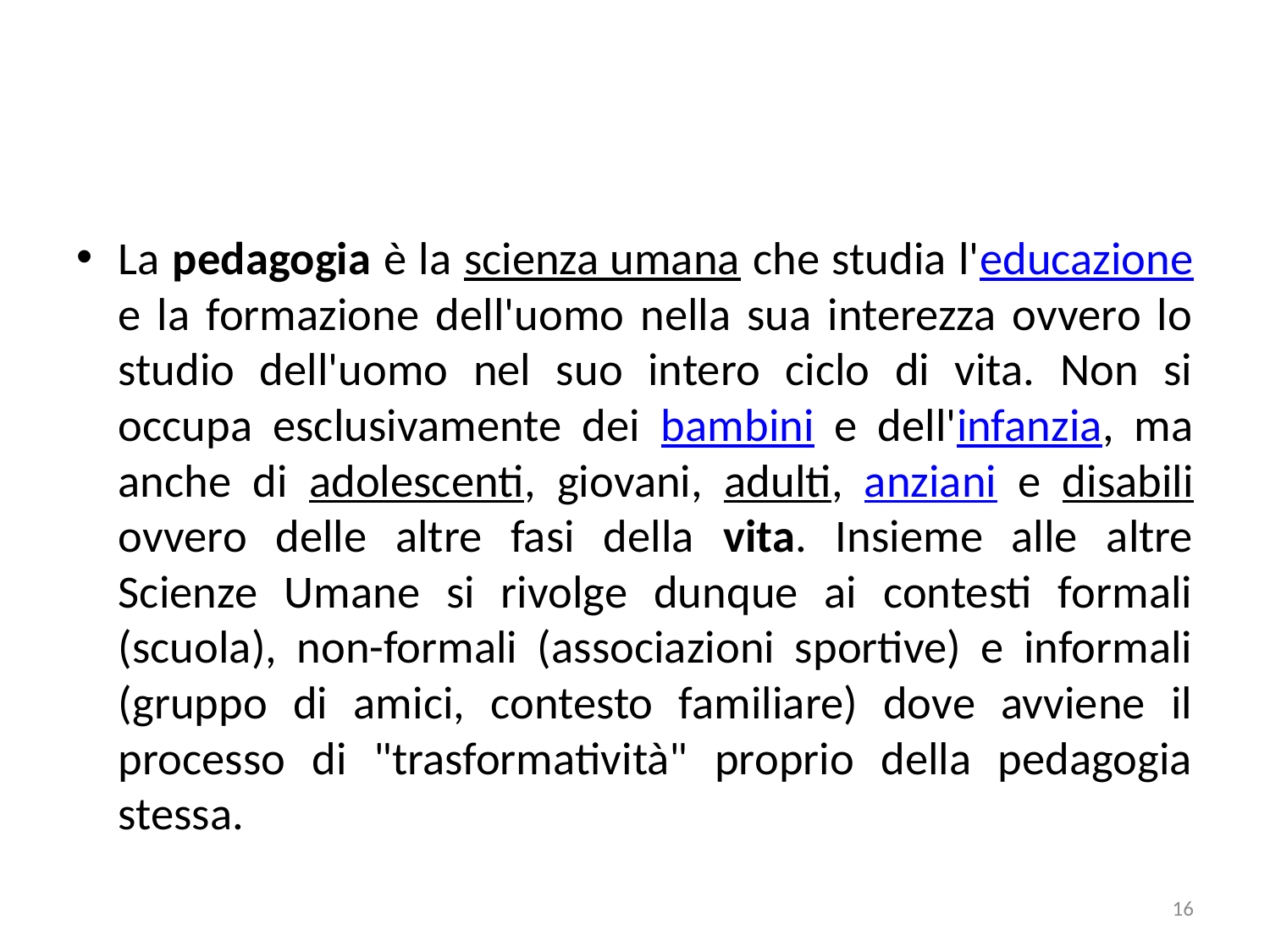

La pedagogia è la scienza umana che studia l'educazione e la formazione dell'uomo nella sua interezza ovvero lo studio dell'uomo nel suo intero ciclo di vita. Non si occupa esclusivamente dei bambini e dell'infanzia, ma anche di adolescenti, giovani, adulti, anziani e disabili ovvero delle altre fasi della vita. Insieme alle altre Scienze Umane si rivolge dunque ai contesti formali (scuola), non-formali (associazioni sportive) e informali (gruppo di amici, contesto familiare) dove avviene il processo di "trasformatività" proprio della pedagogia stessa.

16